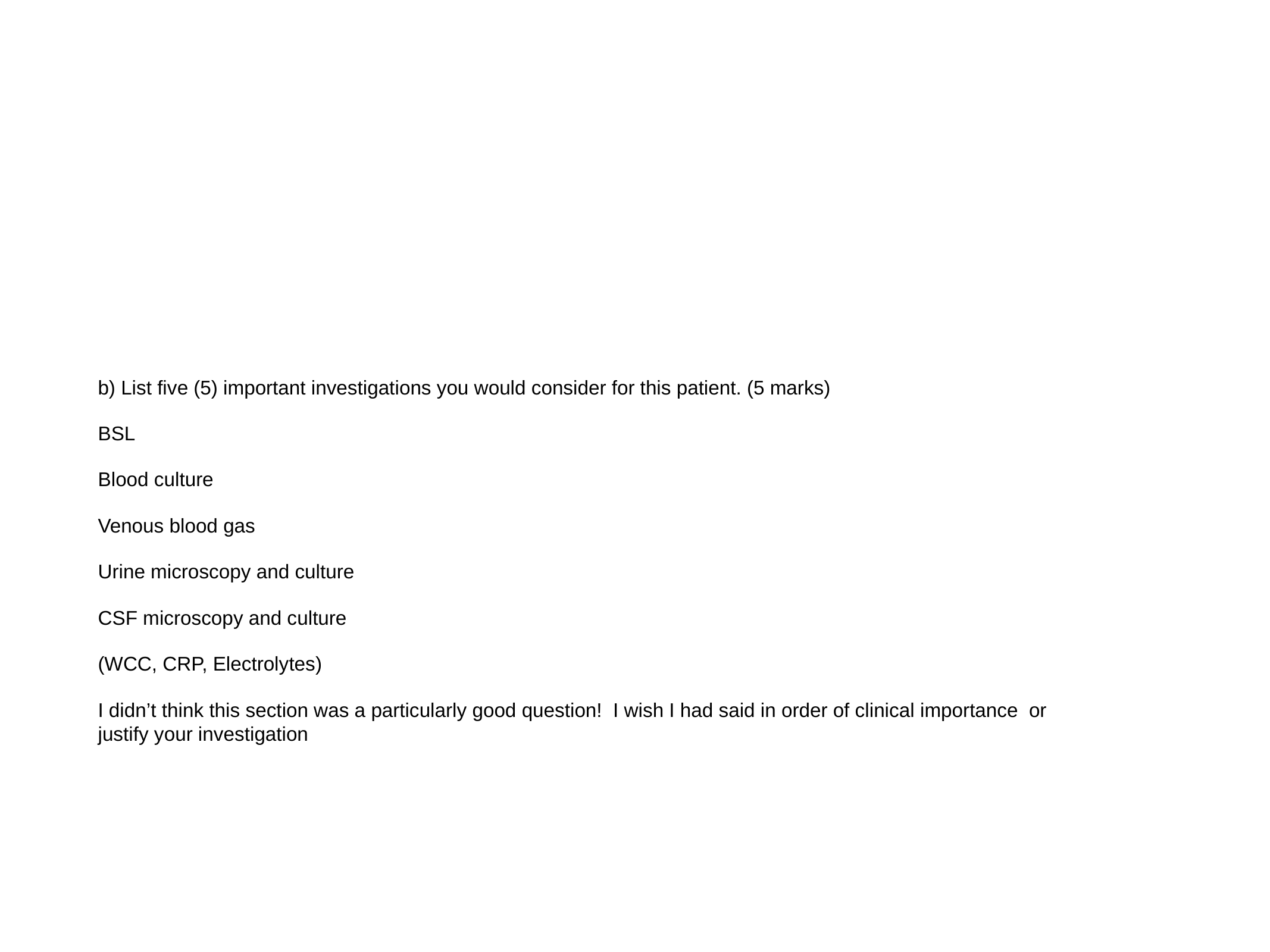

#
b) List five (5) important investigations you would consider for this patient. (5 marks)
BSL
Blood culture
Venous blood gas
Urine microscopy and culture
CSF microscopy and culture
(WCC, CRP, Electrolytes)
I didn’t think this section was a particularly good question!  I wish I had said in order of clinical importance  or justify your investigation